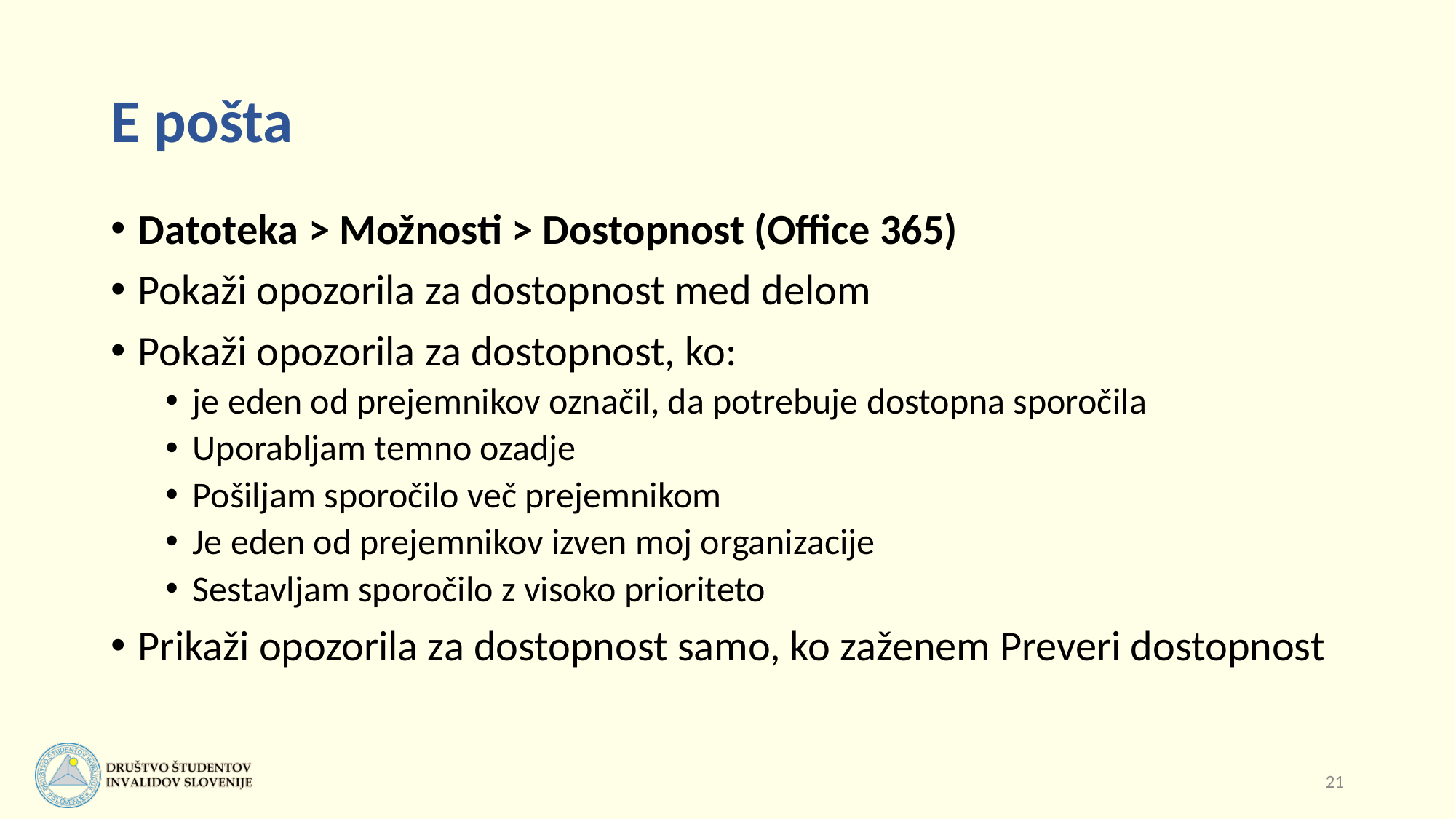

# E pošta
Datoteka > Možnosti > Dostopnost (Office 365)
Pokaži opozorila za dostopnost med delom
Pokaži opozorila za dostopnost, ko:
je eden od prejemnikov označil, da potrebuje dostopna sporočila
Uporabljam temno ozadje
Pošiljam sporočilo več prejemnikom
Je eden od prejemnikov izven moj organizacije
Sestavljam sporočilo z visoko prioriteto
Prikaži opozorila za dostopnost samo, ko zaženem Preveri dostopnost

21